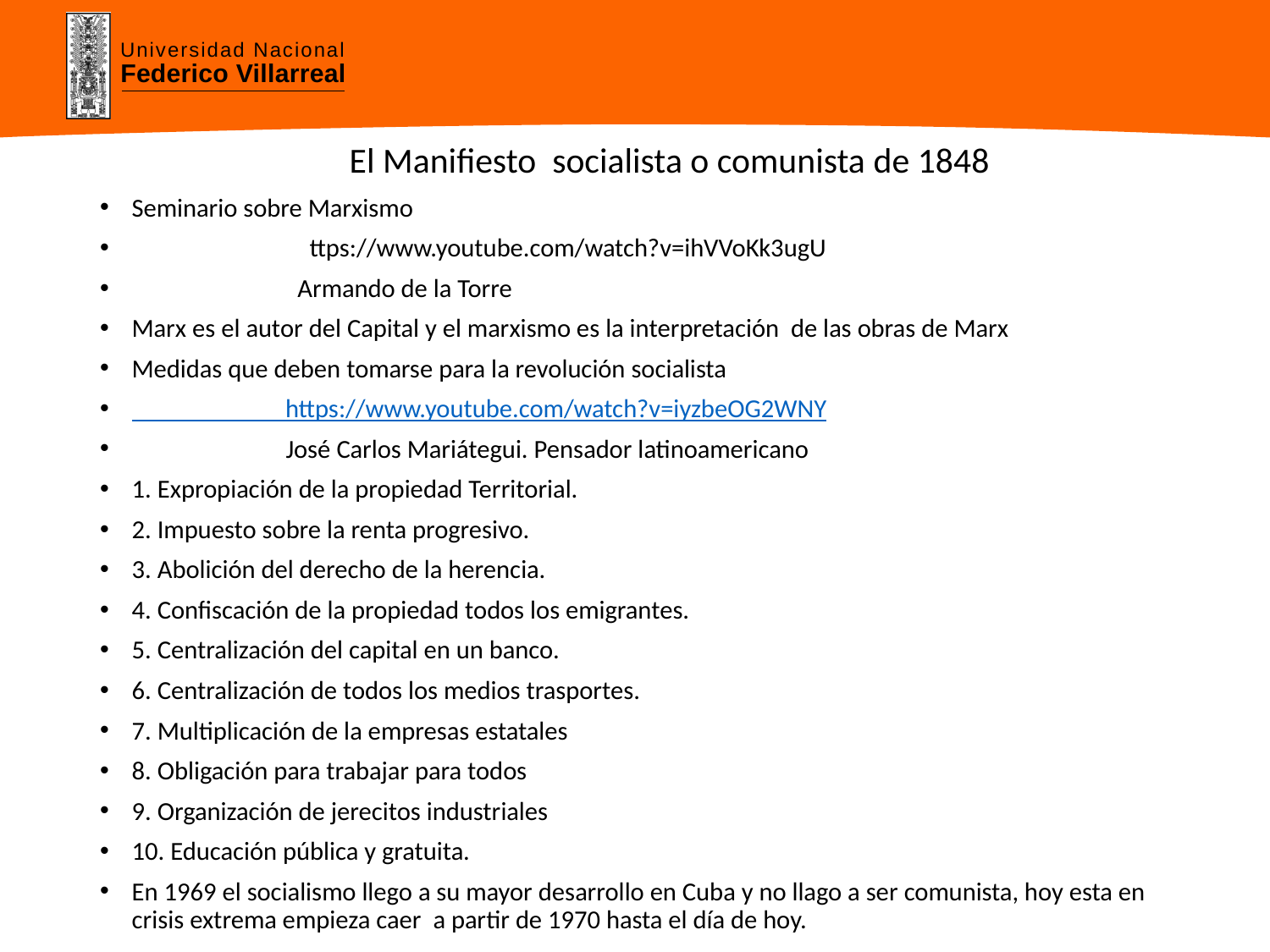

# El Manifiesto  socialista o comunista de 1848
Seminario sobre Marxismo
                              ttps://www.youtube.com/watch?v=ihVVoKk3ugU
                            Armando de la Torre
Marx es el autor del Capital y el marxismo es la interpretación  de las obras de Marx
Medidas que deben tomarse para la revolución socialista
                          https://www.youtube.com/watch?v=iyzbeOG2WNY
                          José Carlos Mariátegui. Pensador latinoamericano
1. Expropiación de la propiedad Territorial.
2. Impuesto sobre la renta progresivo.
3. Abolición del derecho de la herencia.
4. Confiscación de la propiedad todos los emigrantes.
5. Centralización del capital en un banco.
6. Centralización de todos los medios trasportes.
7. Multiplicación de la empresas estatales
8. Obligación para trabajar para todos
9. Organización de jerecitos industriales
10. Educación pública y gratuita.
En 1969 el socialismo llego a su mayor desarrollo en Cuba y no llago a ser comunista, hoy esta en crisis extrema empieza caer  a partir de 1970 hasta el día de hoy.